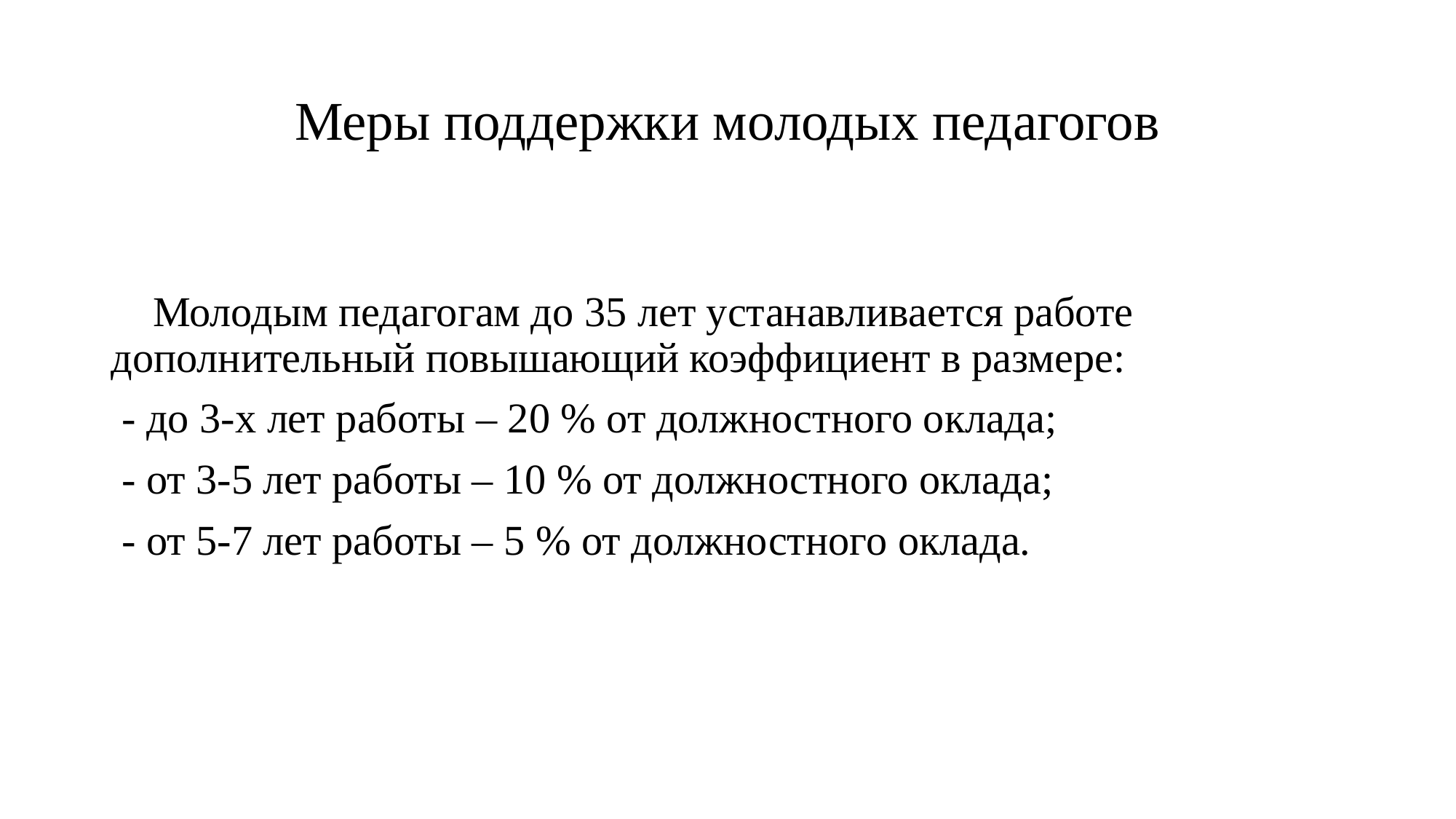

# Меры поддержки молодых педагогов

    Молодым педагогам до 35 лет устанавливается работе          дополнительный повышающий коэффициент в размере:
 - до 3-х лет работы – 20 % от должностного оклада;
 - от 3-5 лет работы – 10 % от должностного оклада;
 - от 5-7 лет работы – 5 % от должностного оклада.